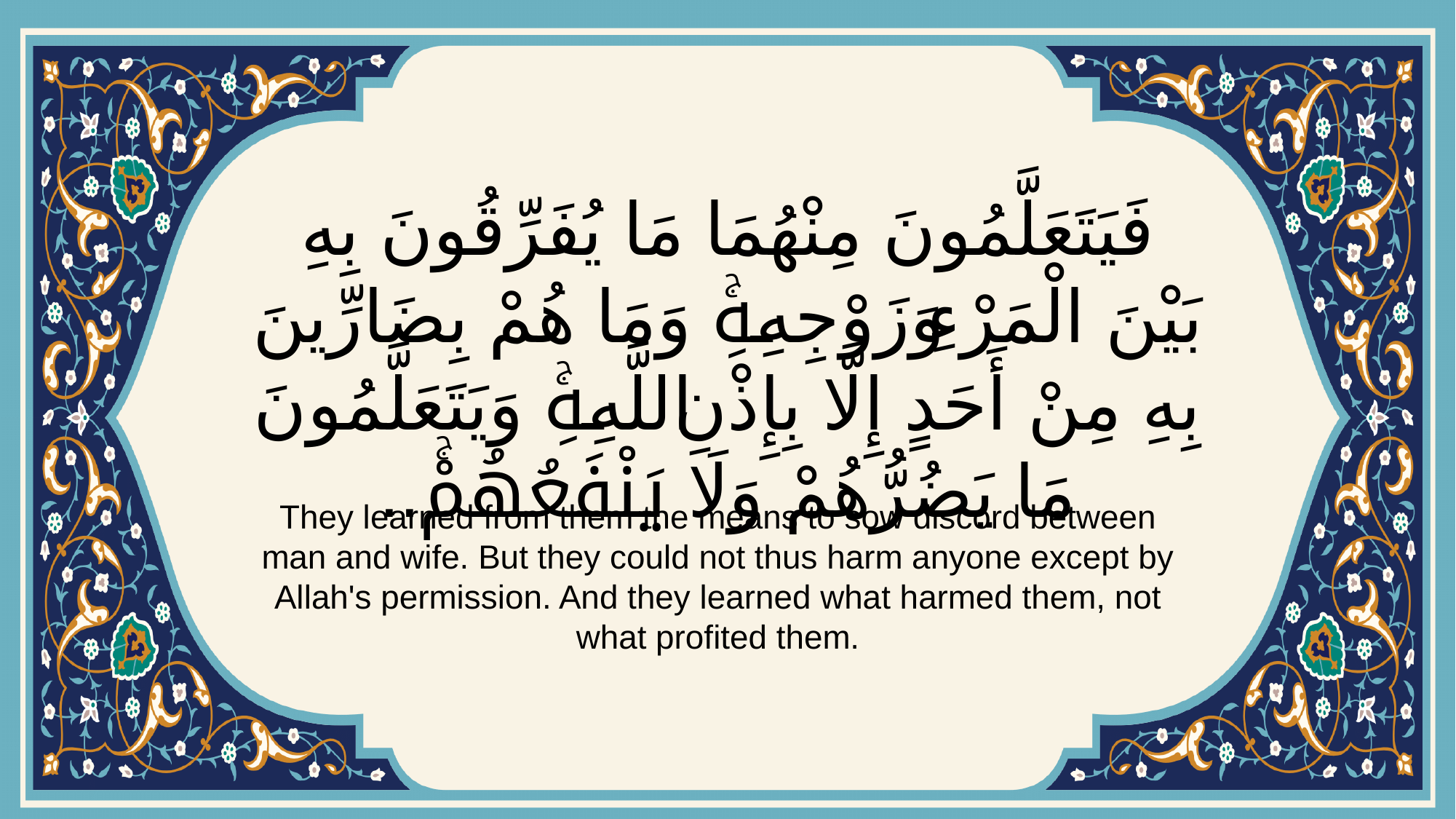

# فَيَتَعَلَّمُونَ مِنْهُمَا مَا يُفَرِّقُونَ بِهِ بَيْنَ الْمَرْءِ وَزَوْجِهِۚ وَمَا هُمْ بِضَارِّينَ بِهِ مِنْ أَحَدٍ إِلَّا بِإِذْنِ اللَّهِۚ وَيَتَعَلَّمُونَ مَا يَضُرُّهُمْ وَلَا يَنْفَعُهُمْۚ..
They learned from them the means to sow discord between man and wife. But they could not thus harm anyone except by Allah's permission. And they learned what harmed them, not what profited them.